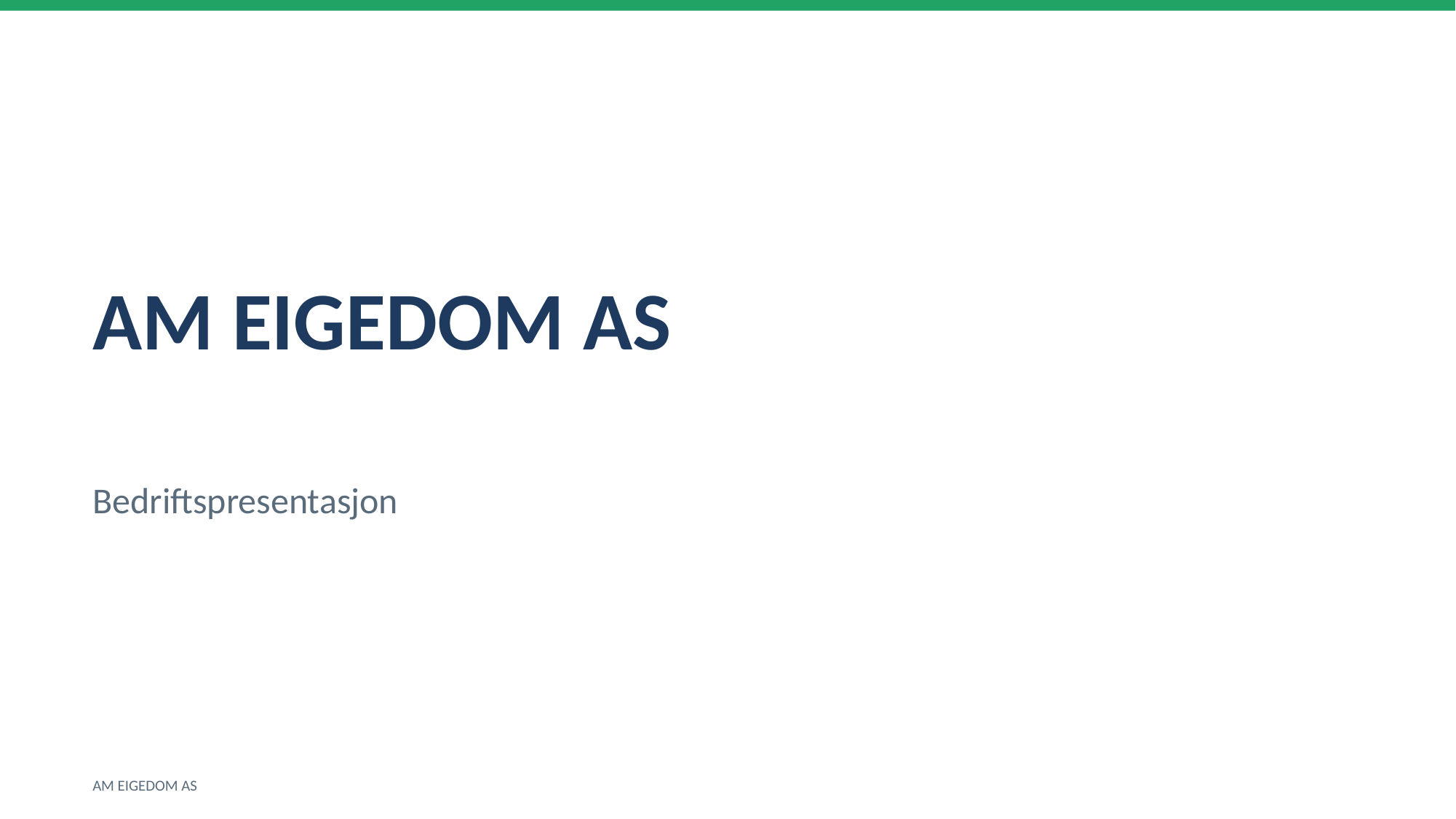

AM EIGEDOM AS
Bedriftspresentasjon
AM EIGEDOM AS